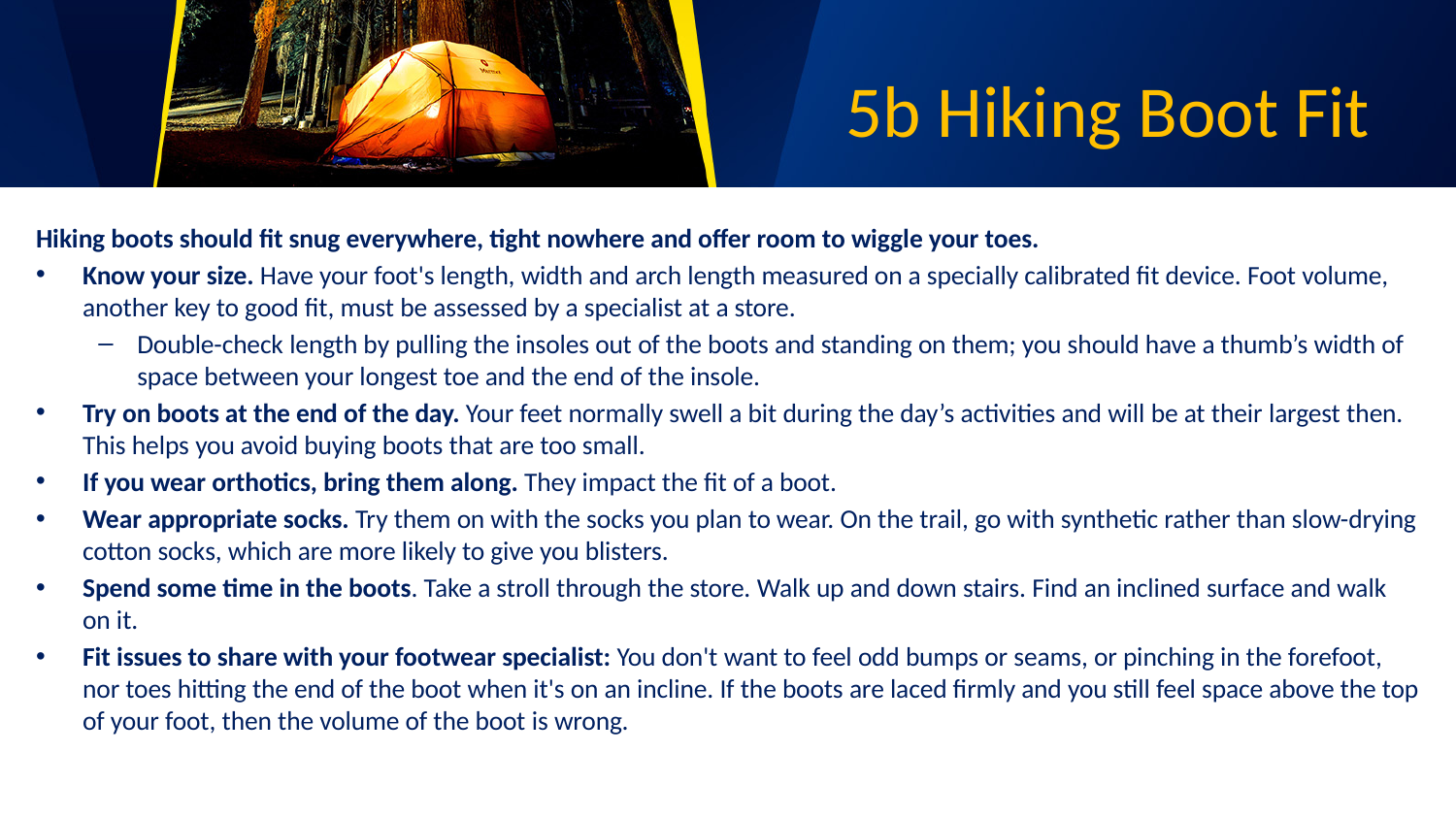

# 5b Hiking Boot Fit
Hiking boots should fit snug everywhere, tight nowhere and offer room to wiggle your toes.
Know your size. Have your foot's length, width and arch length measured on a specially calibrated fit device. Foot volume, another key to good fit, must be assessed by a specialist at a store.
Double-check length by pulling the insoles out of the boots and standing on them; you should have a thumb’s width of space between your longest toe and the end of the insole.
Try on boots at the end of the day. Your feet normally swell a bit during the day’s activities and will be at their largest then. This helps you avoid buying boots that are too small.
If you wear orthotics, bring them along. They impact the fit of a boot.
Wear appropriate socks. Try them on with the socks you plan to wear. On the trail, go with synthetic rather than slow-drying cotton socks, which are more likely to give you blisters.
Spend some time in the boots. Take a stroll through the store. Walk up and down stairs. Find an inclined surface and walk on it.
Fit issues to share with your footwear specialist: You don't want to feel odd bumps or seams, or pinching in the forefoot, nor toes hitting the end of the boot when it's on an incline. If the boots are laced firmly and you still feel space above the top of your foot, then the volume of the boot is wrong.